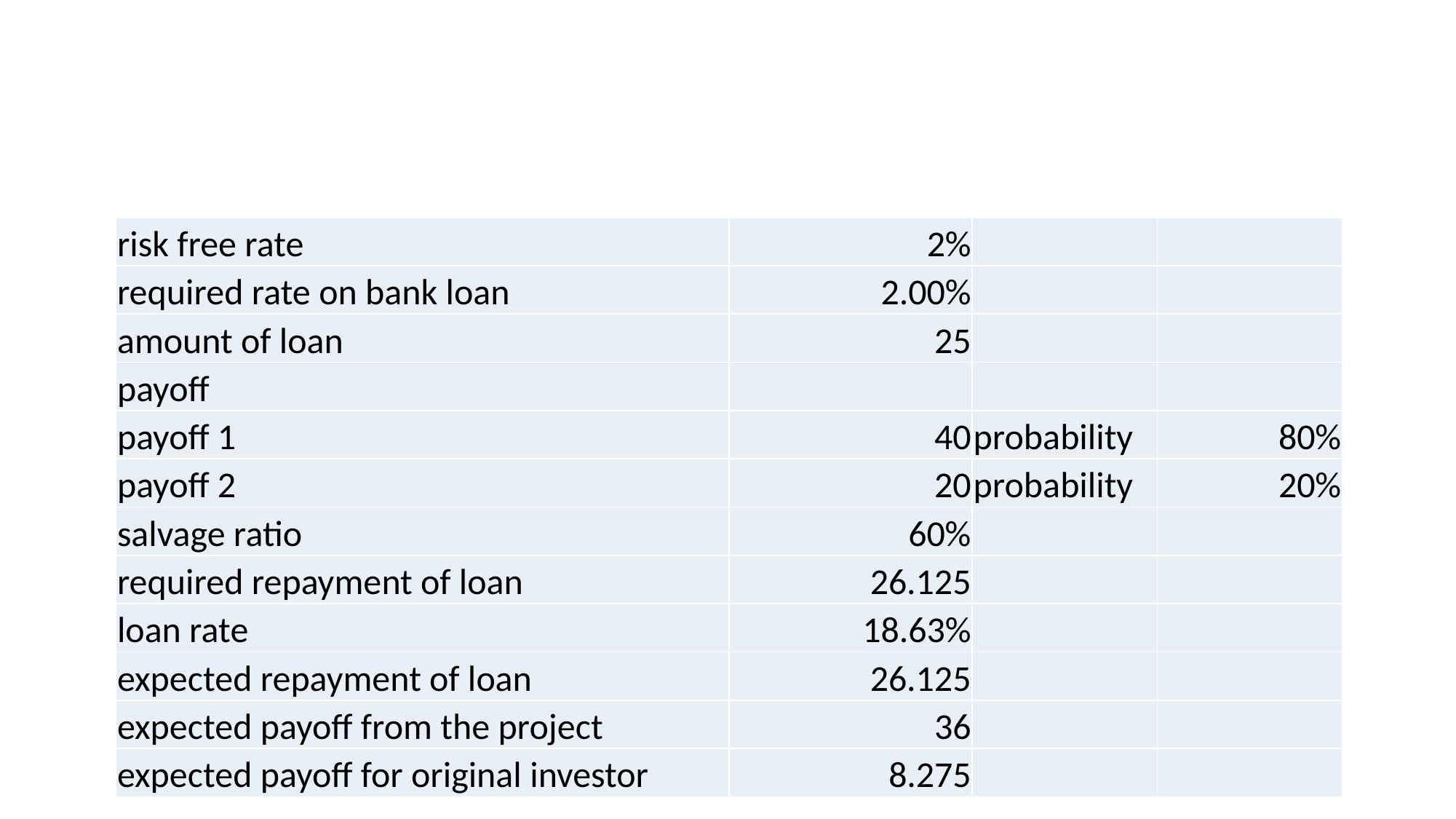

#
| risk free rate | 2% |  |  |
| --- | --- | --- | --- |
| required rate on bank loan | 2.00% |  |  |
| amount of loan | 25 |  |  |
| payoff |  |  |  |
| payoff 1 | 40 | probability | 80% |
| payoff 2 | 20 | probability | 20% |
| salvage ratio | 60% |  |  |
| required repayment of loan | 26.125 |  |  |
| loan rate | 18.63% |  |  |
| expected repayment of loan | 26.125 |  |  |
| expected payoff from the project | 36 |  |  |
| expected payoff for original investor | 8.275 |  |  |